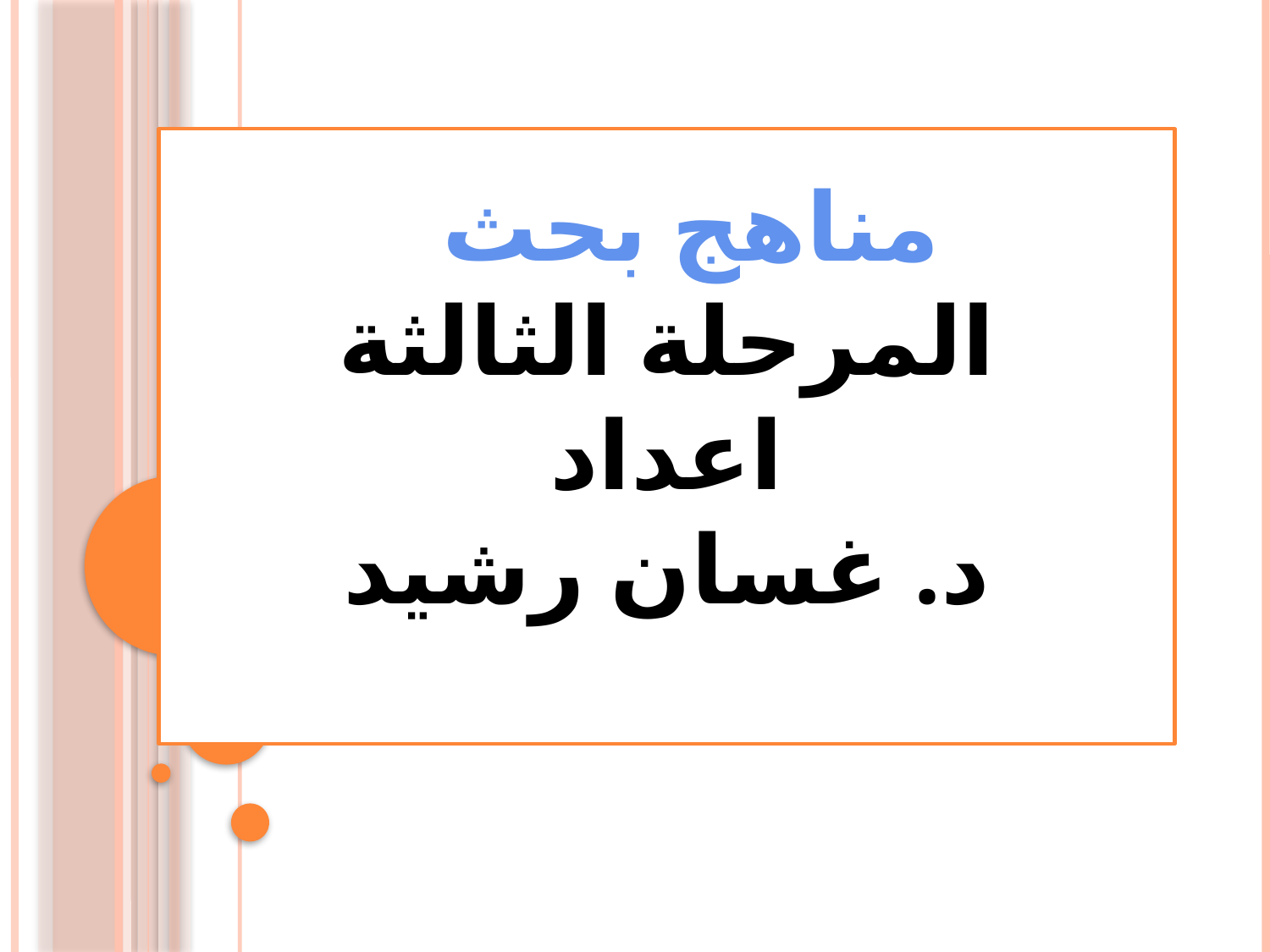

# مناهج بحث المرحلة الثالثة اعداد د. غسان رشيد